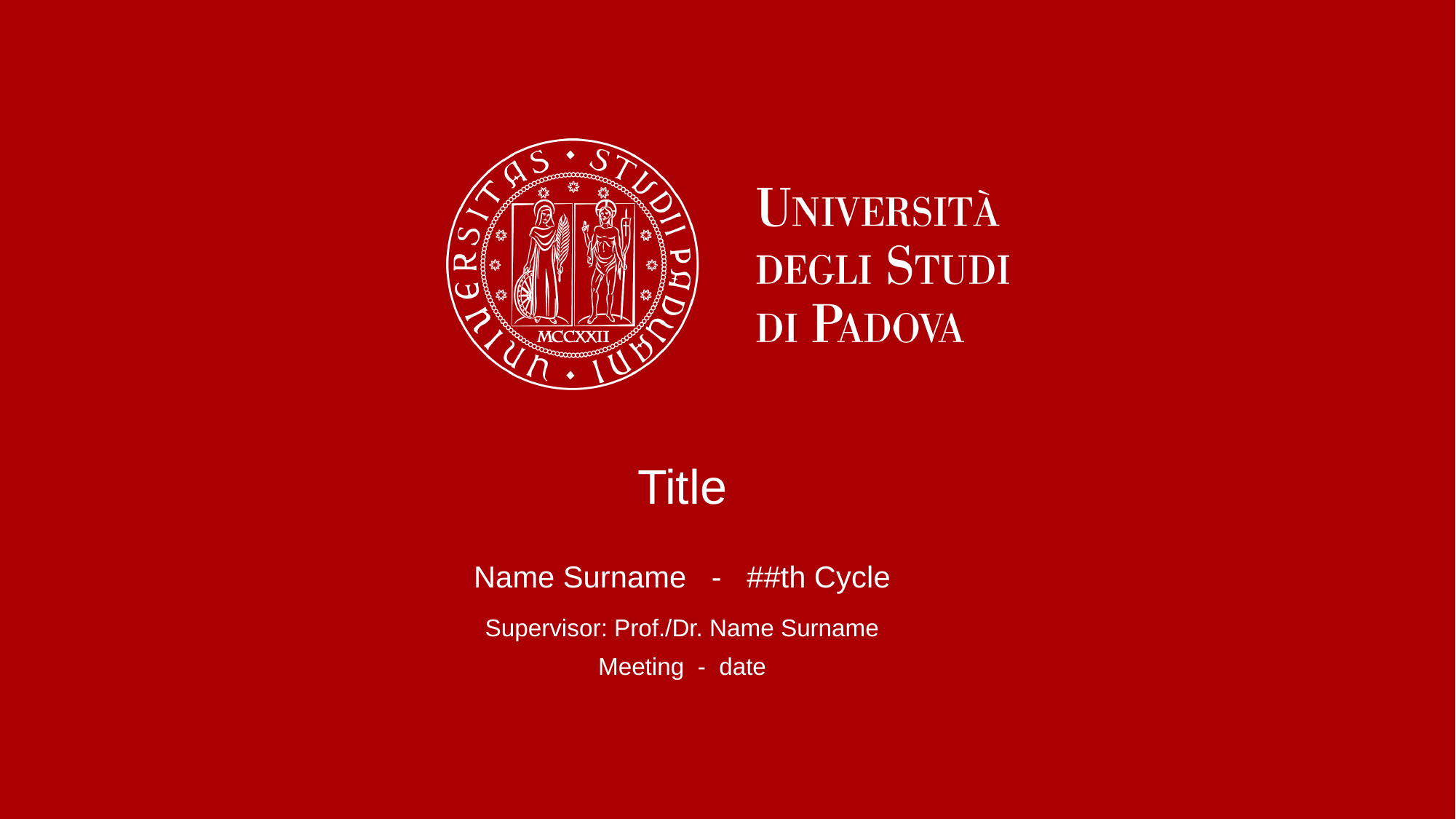

Title

Name Surname   -   ##th Cycle
Supervisor: Prof./Dr. Name Surname
Meeting  -  date
#